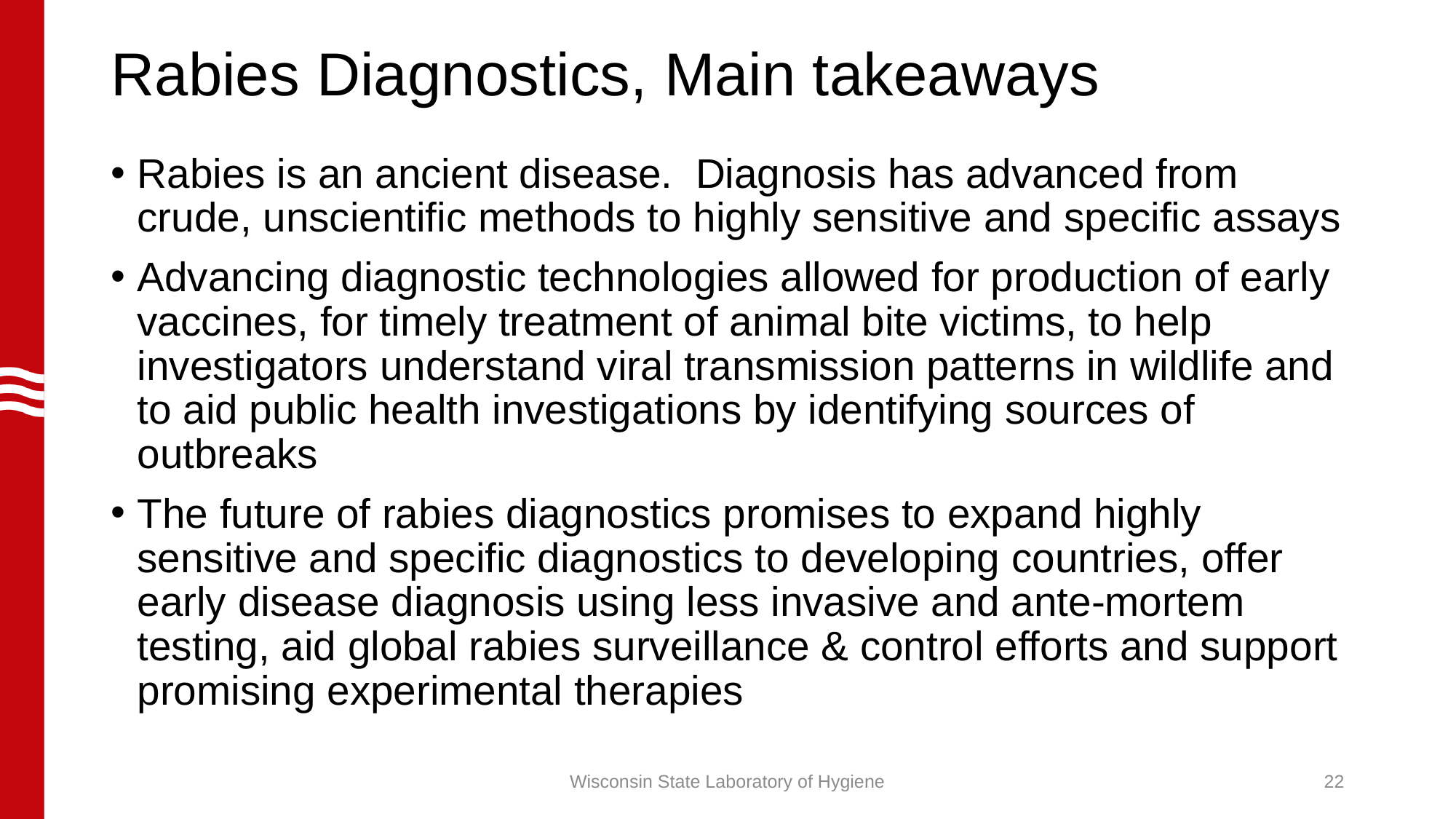

# Rabies Diagnostics, Main takeaways
Rabies is an ancient disease.  Diagnosis has advanced from crude, unscientific methods to highly sensitive and specific assays
Advancing diagnostic technologies allowed for production of early vaccines, for timely treatment of animal bite victims, to help investigators understand viral transmission patterns in wildlife and to aid public health investigations by identifying sources of outbreaks
The future of rabies diagnostics promises to expand highly sensitive and specific diagnostics to developing countries, offer early disease diagnosis using less invasive and ante-mortem testing, aid global rabies surveillance & control efforts and support promising experimental therapies

Wisconsin State Laboratory of Hygiene
22